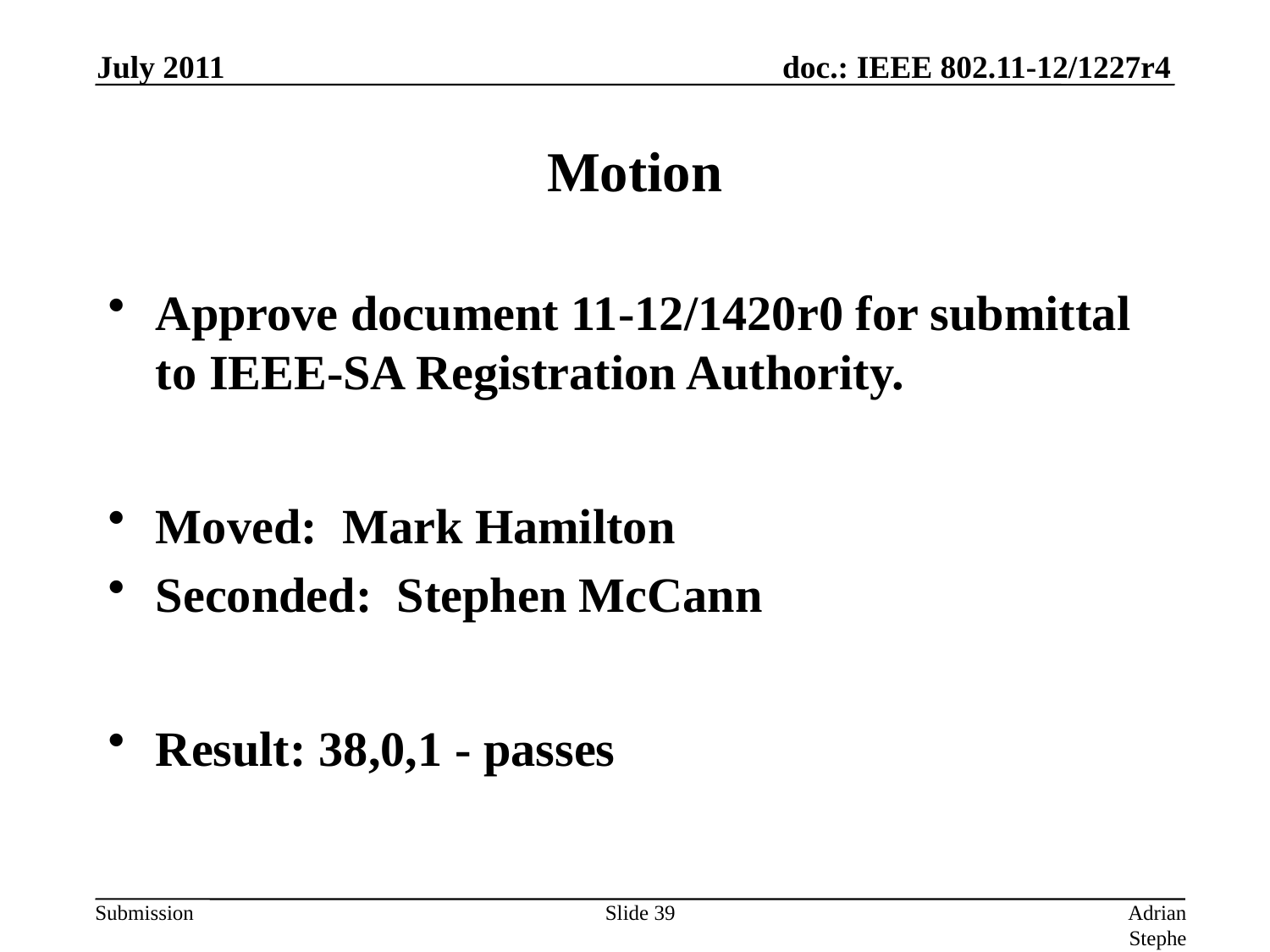

Approve document 11-12/1420r0 for submittal to IEEE-SA Registration Authority.

Moved:  Mark Hamilton
Seconded:  Stephen McCann

Result: 38,0,1 - passes

July 2011
# Motion
Slide 39
Adrian Stephens, Intel Corporation